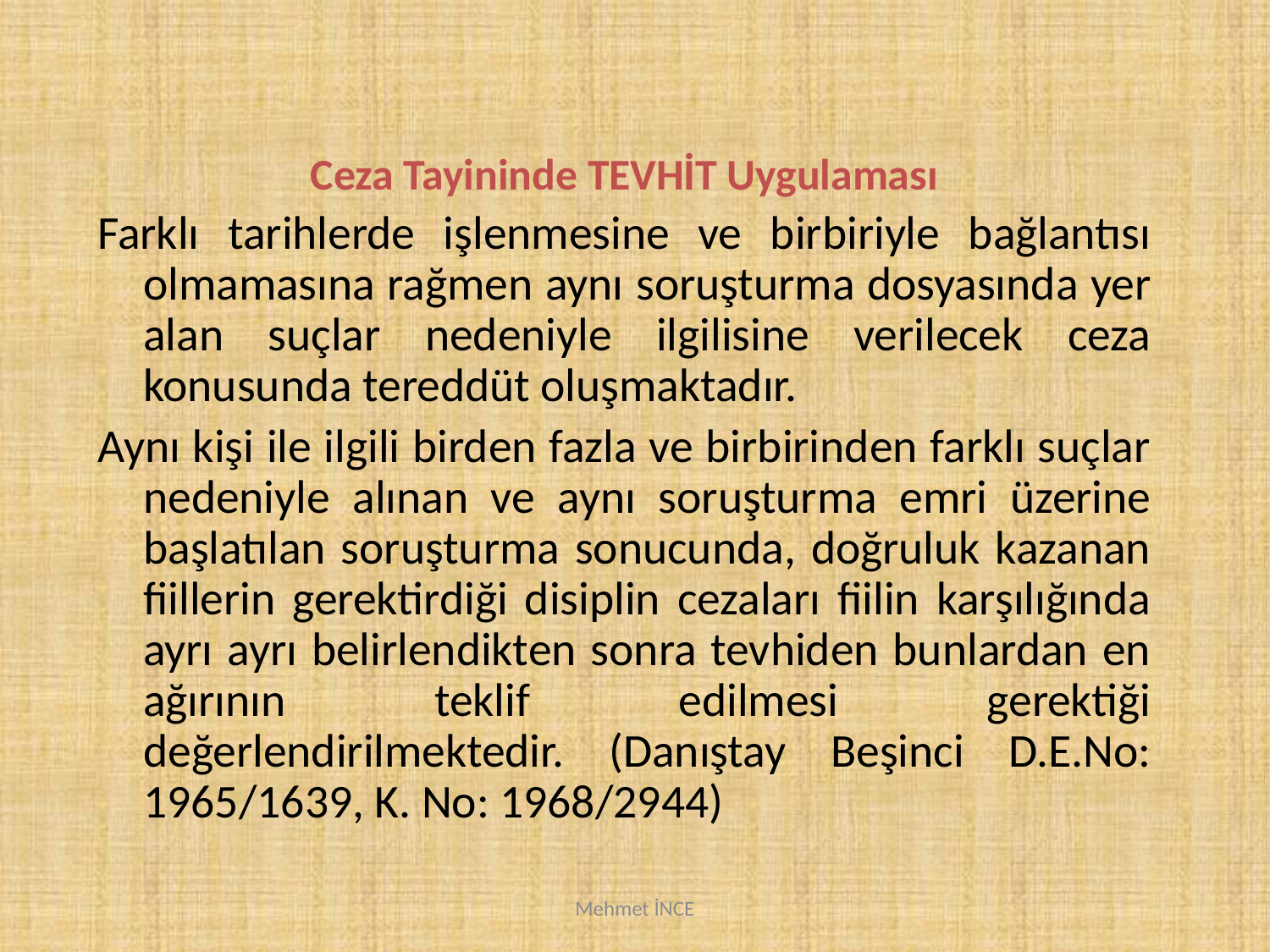

Ceza Tayininde TEVHİT Uygulaması
Farklı tarihlerde işlenmesine ve birbiriyle bağlantısı olmamasına rağmen aynı soruşturma dosyasında yer alan suçlar nedeniyle ilgilisine verilecek ceza konusunda tereddüt oluşmaktadır.
Aynı kişi ile ilgili birden fazla ve birbirinden farklı suçlar nedeniyle alınan ve aynı soruşturma emri üzerine başlatılan soruşturma sonucunda, doğruluk kazanan fiillerin gerektirdiği disiplin cezaları fiilin karşılığında ayrı ayrı belirlendikten sonra tevhiden bunlardan en ağırının teklif edilmesi gerektiği değerlendirilmektedir. (Danıştay Beşinci D.E.No: 1965/1639, K. No: 1968/2944)
Mehmet İNCE